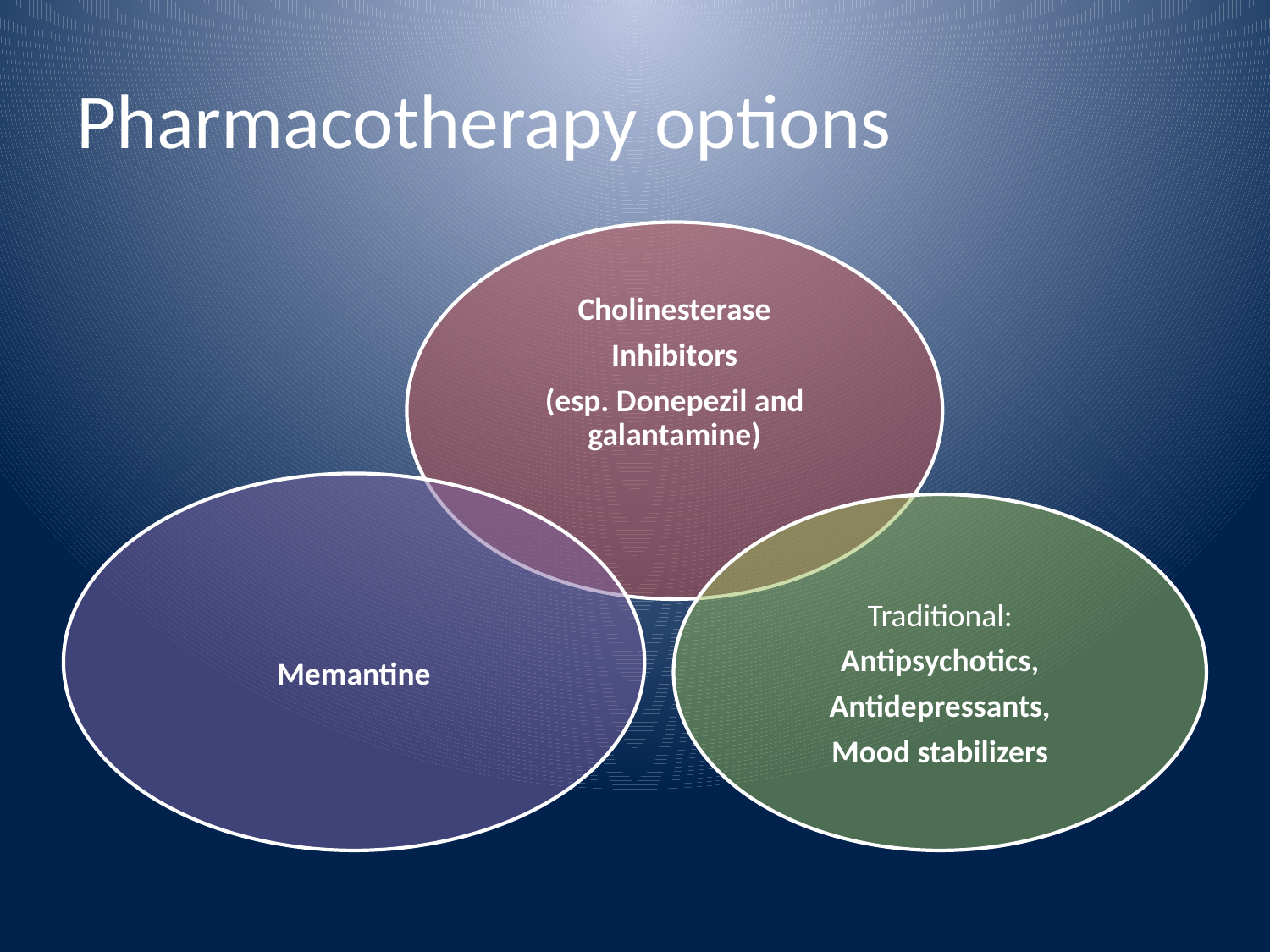

# Pharmacotherapy options
Cholinesterase
Inhibitors
(esp. Donepezil and galantamine)
Traditional:
Antipsychotics,
Antidepressants,
Mood stabilizers
Memantine